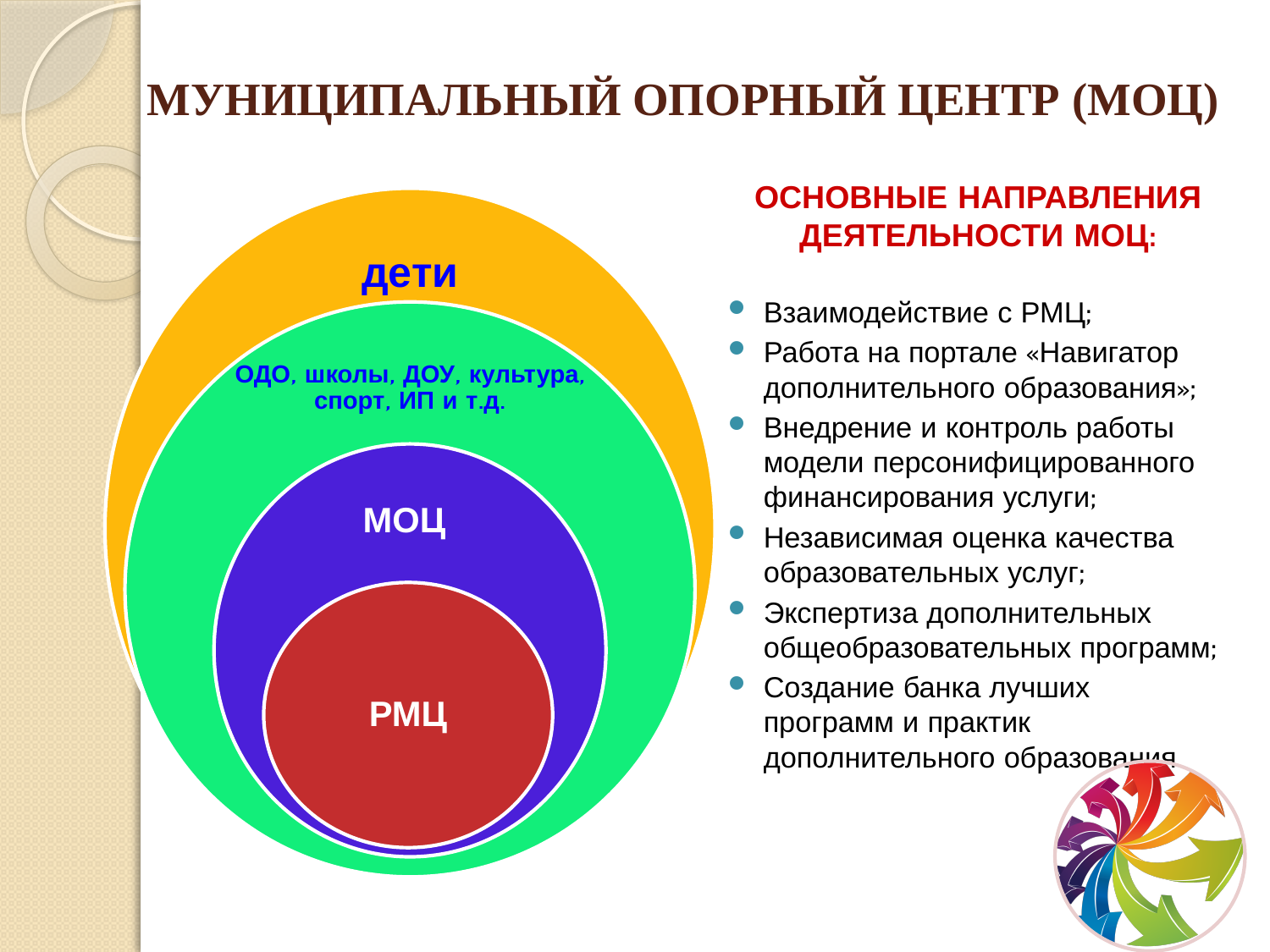

# МУНИЦИПАЛЬНЫЙ ОПОРНЫЙ ЦЕНТР (МОЦ)

ОСНОВНЫЕ НАПРАВЛЕНИЯ ДЕЯТЕЛЬНОСТИ МОЦ:

Взаимодействие с РМЦ;
Работа на портале «Навигатор дополнительного образования»;
Внедрение и контроль работы модели персонифицированного финансирования услуги;
Независимая оценка качества образовательных услуг;
Экспертиза дополнительных общеобразовательных программ;
Создание банка лучших программ и практик дополнительного образования

дети
ОДО, школы, ДОУ, культура, спорт, ИП и т.д.
МОЦ
РМЦ